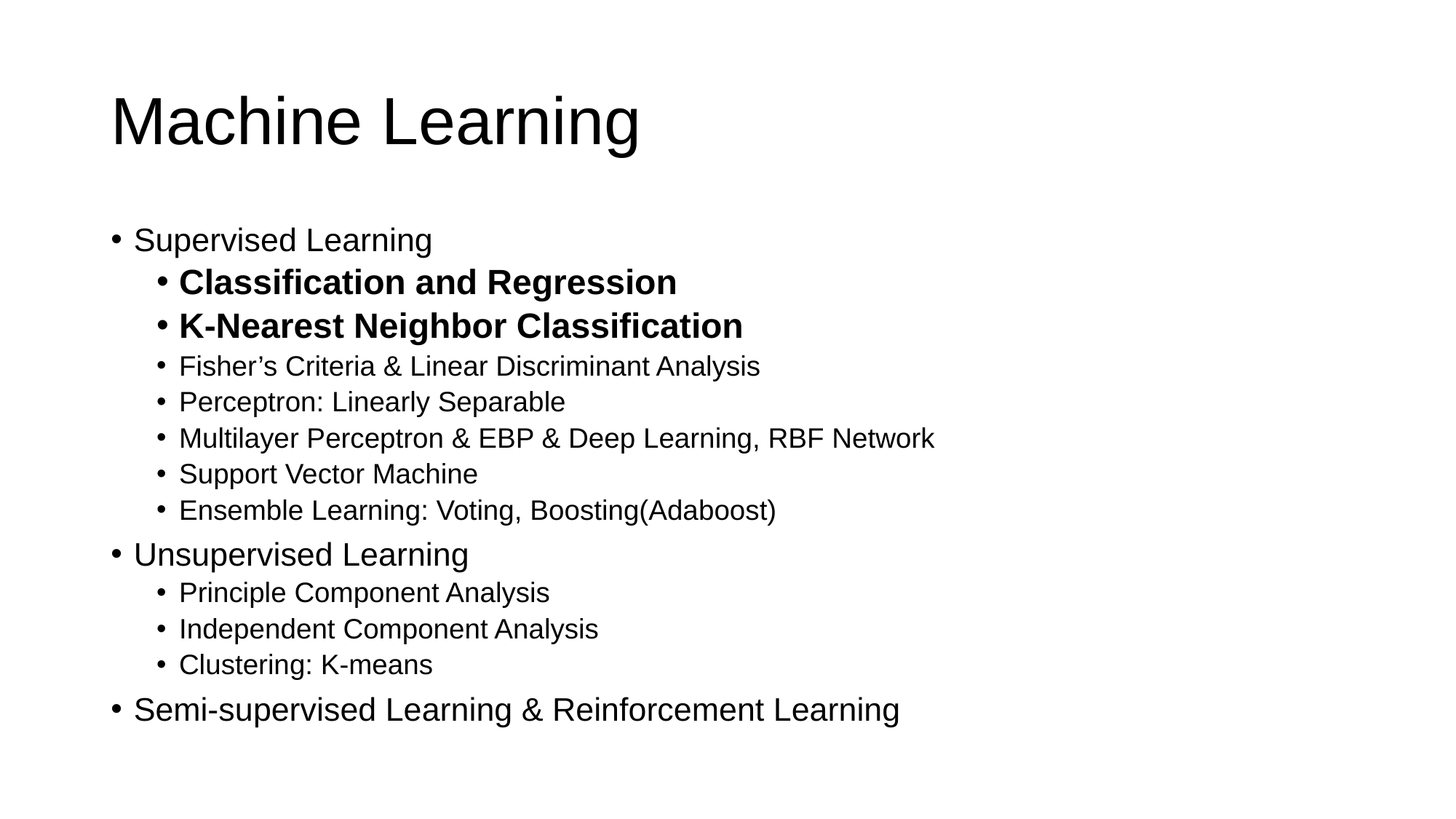

# Machine Learning
Supervised Learning
Classification and Regression
K-Nearest Neighbor Classification
Fisher’s Criteria & Linear Discriminant Analysis
Perceptron: Linearly Separable
Multilayer Perceptron & EBP & Deep Learning, RBF Network
Support Vector Machine
Ensemble Learning: Voting, Boosting(Adaboost)
Unsupervised Learning
Principle Component Analysis
Independent Component Analysis
Clustering: K-means
Semi-supervised Learning & Reinforcement Learning